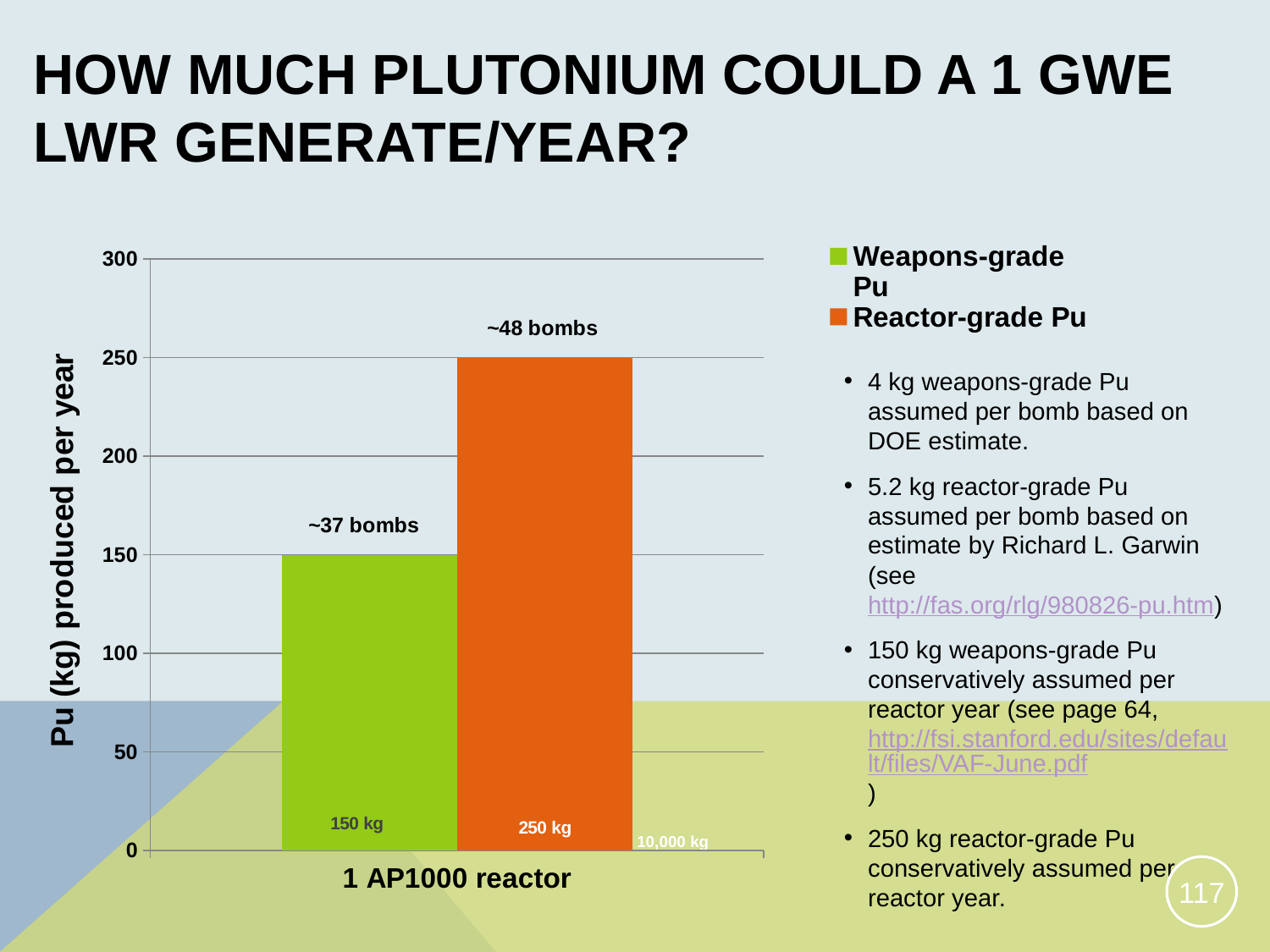

HOW MUCH PLUTONIUM COULD A 1 GWE LWR GENERATE/YEAR?

### Chart

| Category | Weapons-grade Pu | Reactor-grade Pu |
|---|---|---|
| 1 AP1000 reactor | 150.0 | 250.0 |
4 kg weapons-grade Pu assumed per bomb based on DOE estimate.
5.2 kg reactor-grade Pu assumed per bomb based on estimate by Richard L. Garwin (see http://fas.org/rlg/980826-pu.htm)
150 kg weapons-grade Pu conservatively assumed per reactor year (see page 64, http://fsi.stanford.edu/sites/default/files/VAF-June.pdf)
250 kg reactor-grade Pu conservatively assumed per reactor year.
10,000 kg
250 kg
117